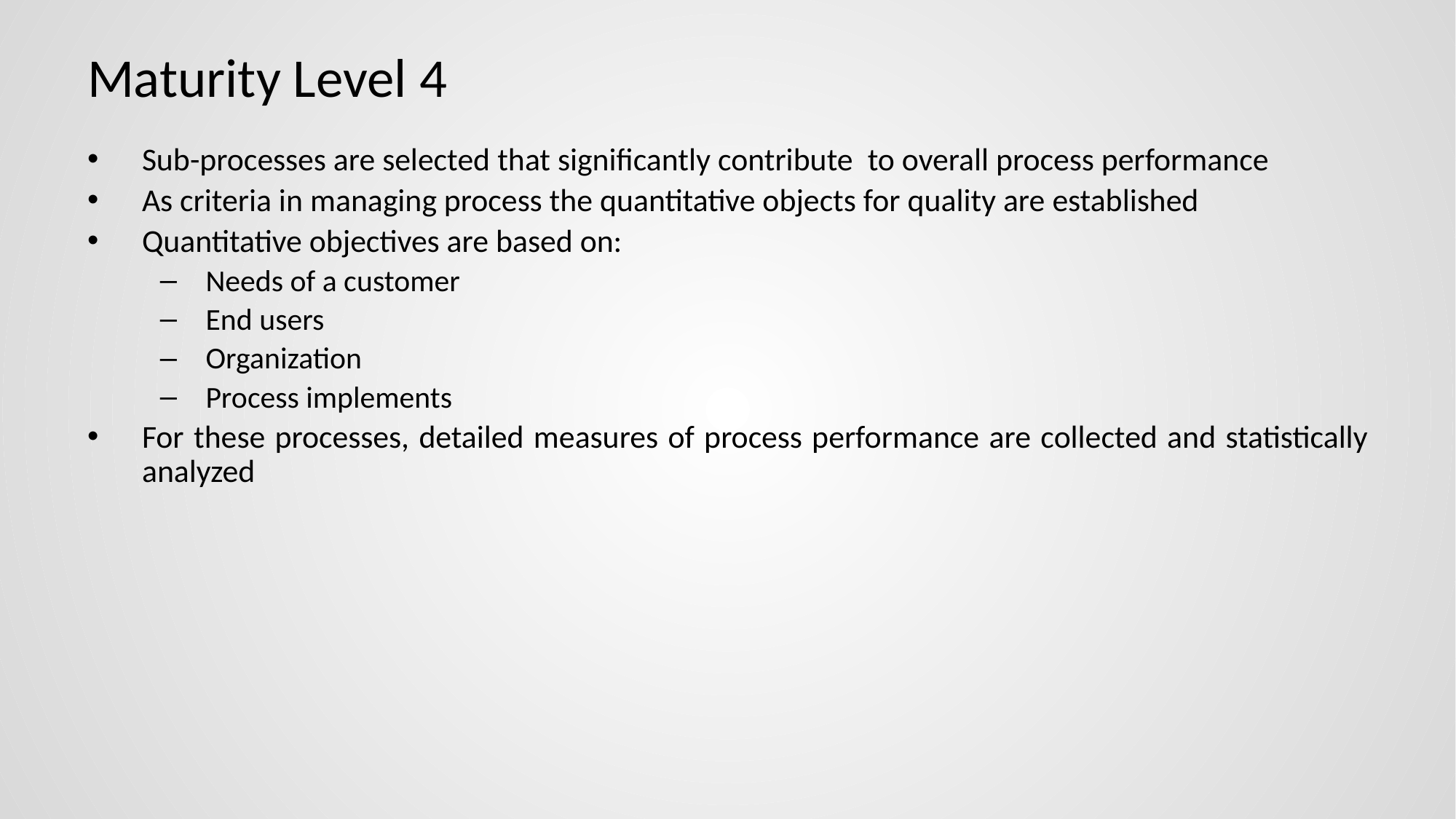

# Maturity Level 4
Sub-processes are selected that significantly contribute  to overall process performance
As criteria in managing process the quantitative objects for quality are established
Quantitative objectives are based on:
Needs of a customer
End users
Organization
Process implements
For these processes, detailed measures of process performance are collected and statistically analyzed